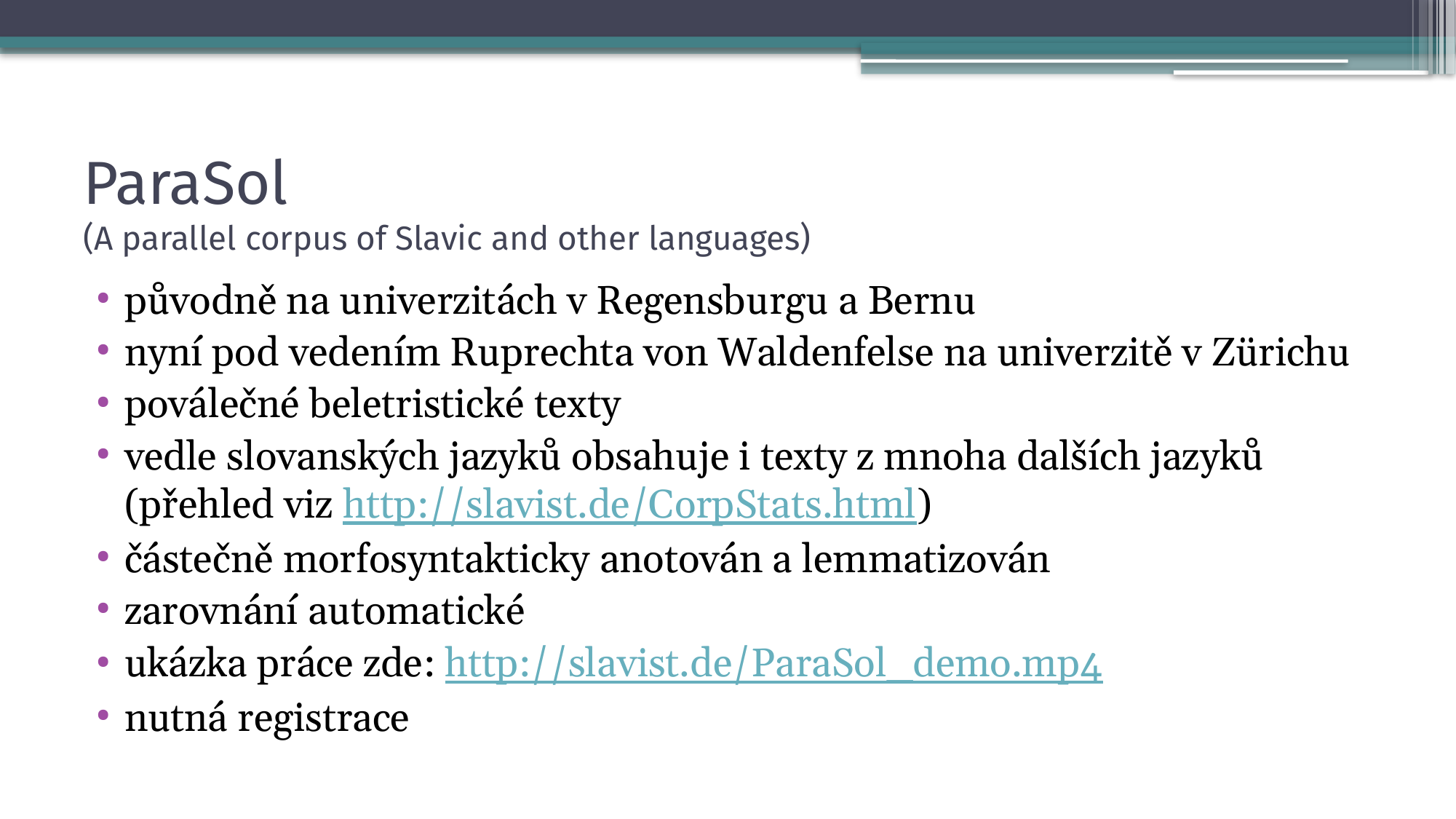

# ParaSol (A parallel corpus of Slavic and other languages)
původně na univerzitách v Regensburgu a Bernu
nyní pod vedením Ruprechta von Waldenfelse na univerzitě v Zürichu
poválečné beletristické texty
vedle slovanských jazyků obsahuje i texty z mnoha dalších jazyků (přehled viz http://slavist.de/CorpStats.html)
částečně morfosyntakticky anotován a lemmatizován
zarovnání automatické
ukázka práce zde: http://slavist.de/ParaSol_demo.mp4
nutná registrace